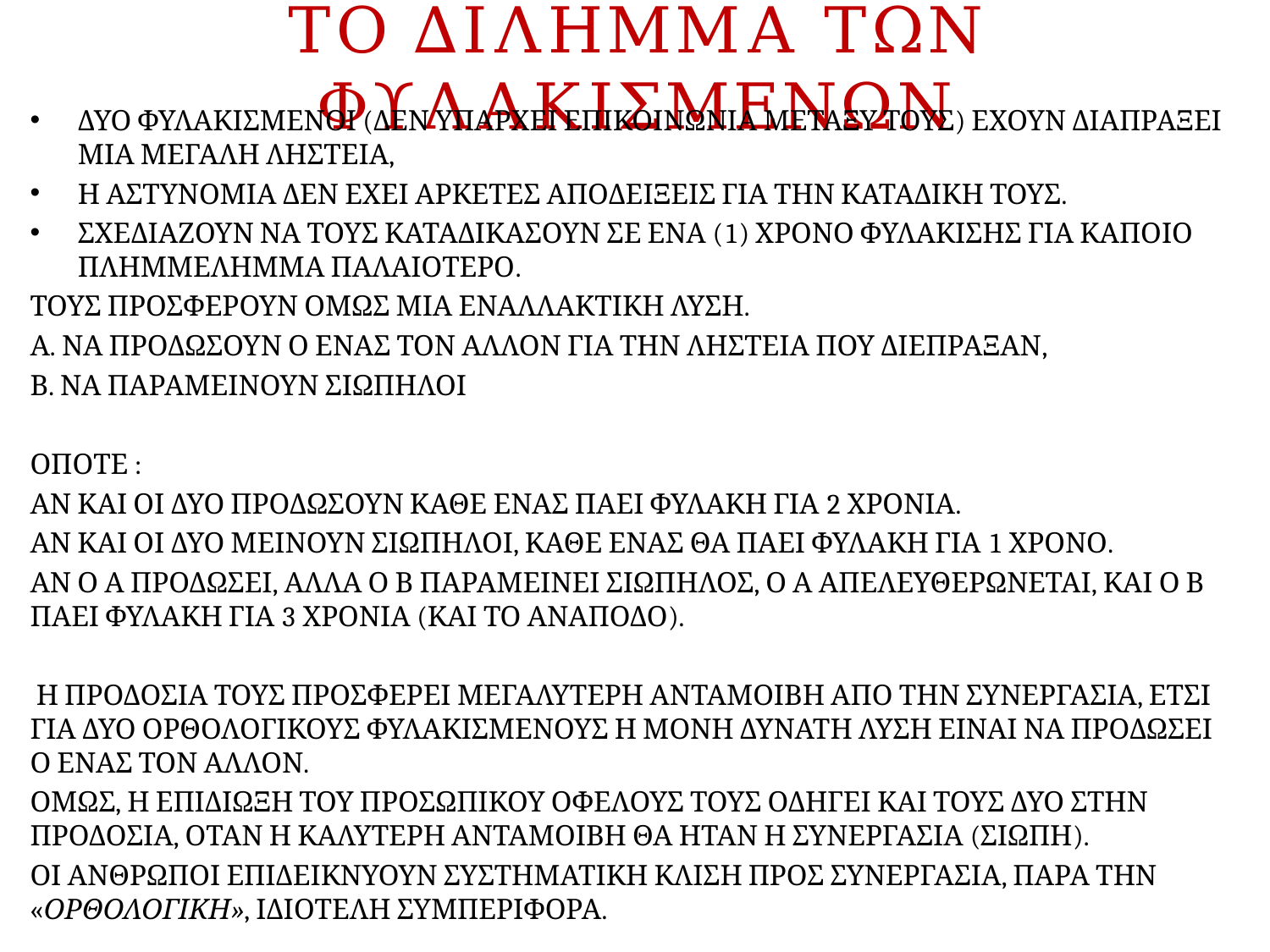

# ΤΟ ΔΙΛΗΜΜΑ ΤΩΝ ΦΥΛΑΚΙΣΜΕΝΩΝ
ΔΥΟ ΦΥΛΑΚΙΣΜΕΝΟΙ (ΔΕΝ ΥΠΑΡΧΕΙ ΕΠΙΚΟΙΝΩΝΙΑ ΜΕΤΑΞΥ ΤΟΥΣ) ΕΧΟΥΝ ΔΙΑΠΡΑΞΕΙ ΜΙΑ ΜΕΓΑΛΗ ΛΗΣΤΕΙΑ,
Η ΑΣΤΥΝΟΜΙΑ ΔΕΝ ΕΧΕΙ ΑΡΚΕΤΕΣ ΑΠΟΔΕΙΞΕΙΣ ΓΙΑ ΤΗΝ ΚΑΤΑΔΙΚΗ ΤΟΥΣ.
ΣΧΕΔΙΑΖΟΥΝ ΝΑ ΤΟΥΣ ΚΑΤΑΔΙΚΑΣΟΥΝ ΣΕ ΕΝΑ (1) ΧΡΟΝΟ ΦΥΛΑΚΙΣΗΣ ΓΙΑ ΚΑΠΟΙΟ ΠΛΗΜΜΕΛΗΜΜΑ ΠΑΛΑΙΟΤΕΡΟ.
ΤΟΥΣ ΠΡΟΣΦΕΡΟΥΝ ΟΜΩΣ ΜΙΑ ΕΝΑΛΛΑΚΤΙΚΗ ΛΥΣΗ.
Α. ΝΑ ΠΡΟΔΩΣΟΥΝ Ο ΕΝΑΣ ΤΟΝ ΑΛΛΟΝ ΓΙΑ ΤΗΝ ΛΗΣΤΕΙΑ ΠΟΥ ΔΙΕΠΡΑΞΑΝ,
Β. ΝΑ ΠΑΡΑΜΕΙΝΟΥΝ ΣΙΩΠΗΛΟΙ

ΟΠΟΤΕ :
ΑΝ ΚΑΙ ΟΙ ΔΥΟ ΠΡΟΔΩΣΟΥΝ ΚΑΘΕ ΕΝΑΣ ΠΑΕΙ ΦΥΛΑΚΗ ΓΙΑ 2 ΧΡΟΝΙΑ.
ΑΝ ΚΑΙ ΟΙ ΔΥΟ ΜΕΙΝΟΥΝ ΣΙΩΠΗΛΟΙ, ΚΑΘΕ ΕΝΑΣ ΘΑ ΠΑΕΙ ΦΥΛΑΚΗ ΓΙΑ 1 ΧΡΟΝΟ.
ΑΝ Ο Α ΠΡΟΔΩΣΕΙ, ΑΛΛΑ Ο Β ΠΑΡΑΜΕΙΝΕΙ ΣΙΩΠΗΛΟΣ, Ο Α ΑΠΕΛΕΥΘΕΡΩΝΕΤΑΙ, ΚΑΙ Ο Β ΠΑΕΙ ΦΥΛΑΚΗ ΓΙΑ 3 ΧΡΟΝΙΑ (ΚΑΙ ΤΟ ΑΝΑΠΟΔΟ).

 Η ΠΡΟΔΟΣΙΑ ΤΟΥΣ ΠΡΟΣΦΕΡΕΙ ΜΕΓΑΛΥΤΕΡΗ ΑΝΤΑΜΟΙΒΗ ΑΠΟ ΤΗΝ ΣΥΝΕΡΓΑΣΙΑ, ΕΤΣΙ ΓΙΑ ΔΥΟ ΟΡΘΟΛΟΓΙΚΟΥΣ ΦΥΛΑΚΙΣΜΕΝΟΥΣ Η ΜΟΝΗ ΔΥΝΑΤΗ ΛΥΣΗ ΕΙΝΑΙ ΝΑ ΠΡΟΔΩΣΕΙ Ο ΕΝΑΣ ΤΟΝ ΑΛΛΟΝ.
ΟΜΩΣ, Η ΕΠΙΔΙΩΞΗ ΤΟΥ ΠΡΟΣΩΠΙΚΟΥ ΟΦΕΛΟΥΣ ΤΟΥΣ ΟΔΗΓΕΙ ΚΑΙ ΤΟΥΣ ΔΥΟ ΣΤΗΝ ΠΡΟΔΟΣΙΑ, ΟΤΑΝ Η ΚΑΛΥΤΕΡΗ ΑΝΤΑΜΟΙΒΗ ΘΑ ΗΤΑΝ Η ΣΥΝΕΡΓΑΣΙΑ (ΣΙΩΠΗ).
ΟΙ ΑΝΘΡΩΠΟΙ ΕΠΙΔΕΙΚΝΥΟΥΝ ΣΥΣΤΗΜΑΤΙΚΗ ΚΛΙΣΗ ΠΡΟΣ ΣΥΝΕΡΓΑΣΙΑ, ΠΑΡΑ ΤΗΝ «ΟΡΘΟΛΟΓΙΚΗ», ΙΔΙΟΤΕΛΗ ΣΥΜΠΕΡΙΦΟΡΑ.